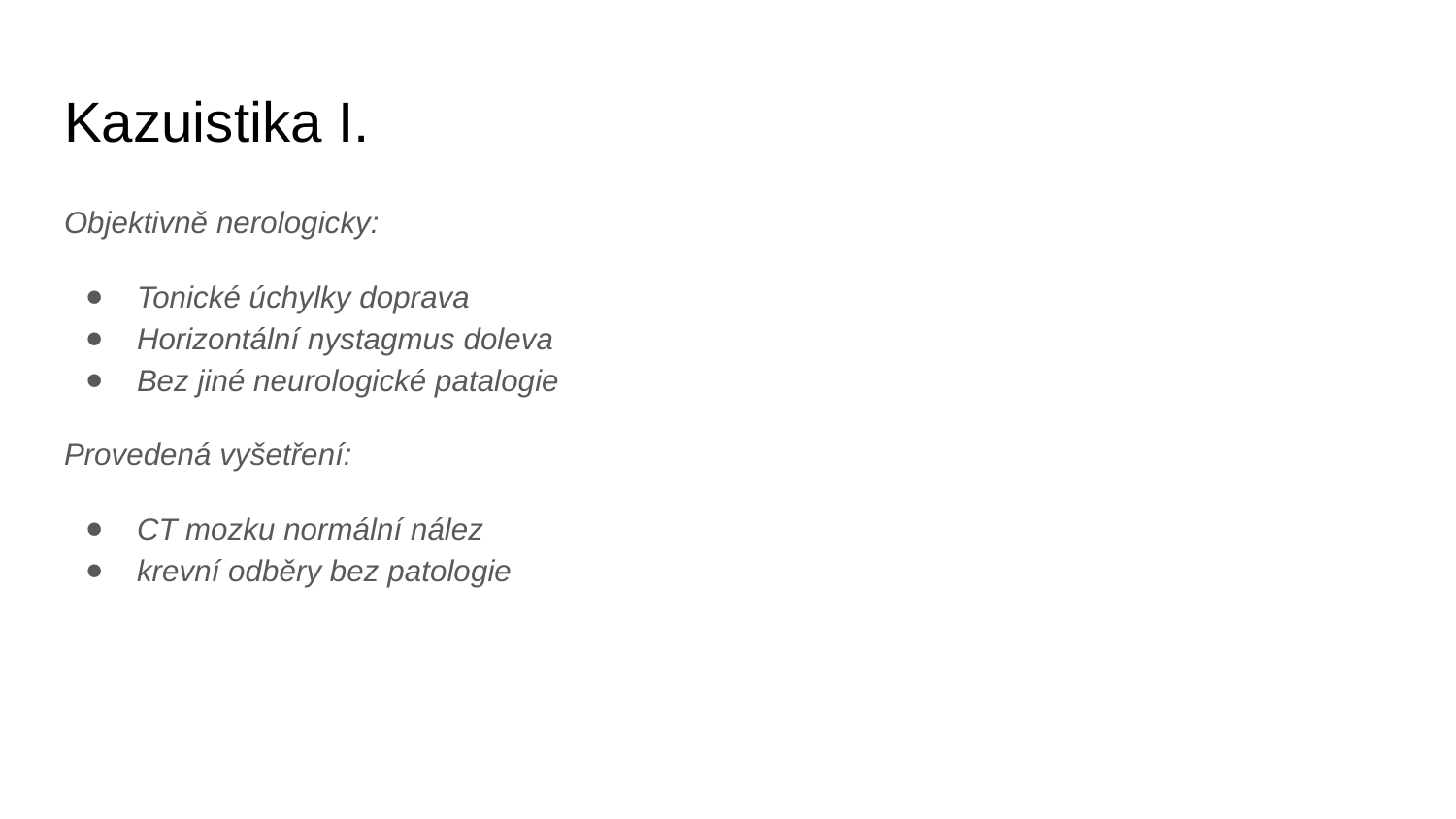

# Kazuistika I.
Objektivně nerologicky:
Tonické úchylky doprava
Horizontální nystagmus doleva
Bez jiné neurologické patalogie
Provedená vyšetření:
CT mozku normální nález
krevní odběry bez patologie